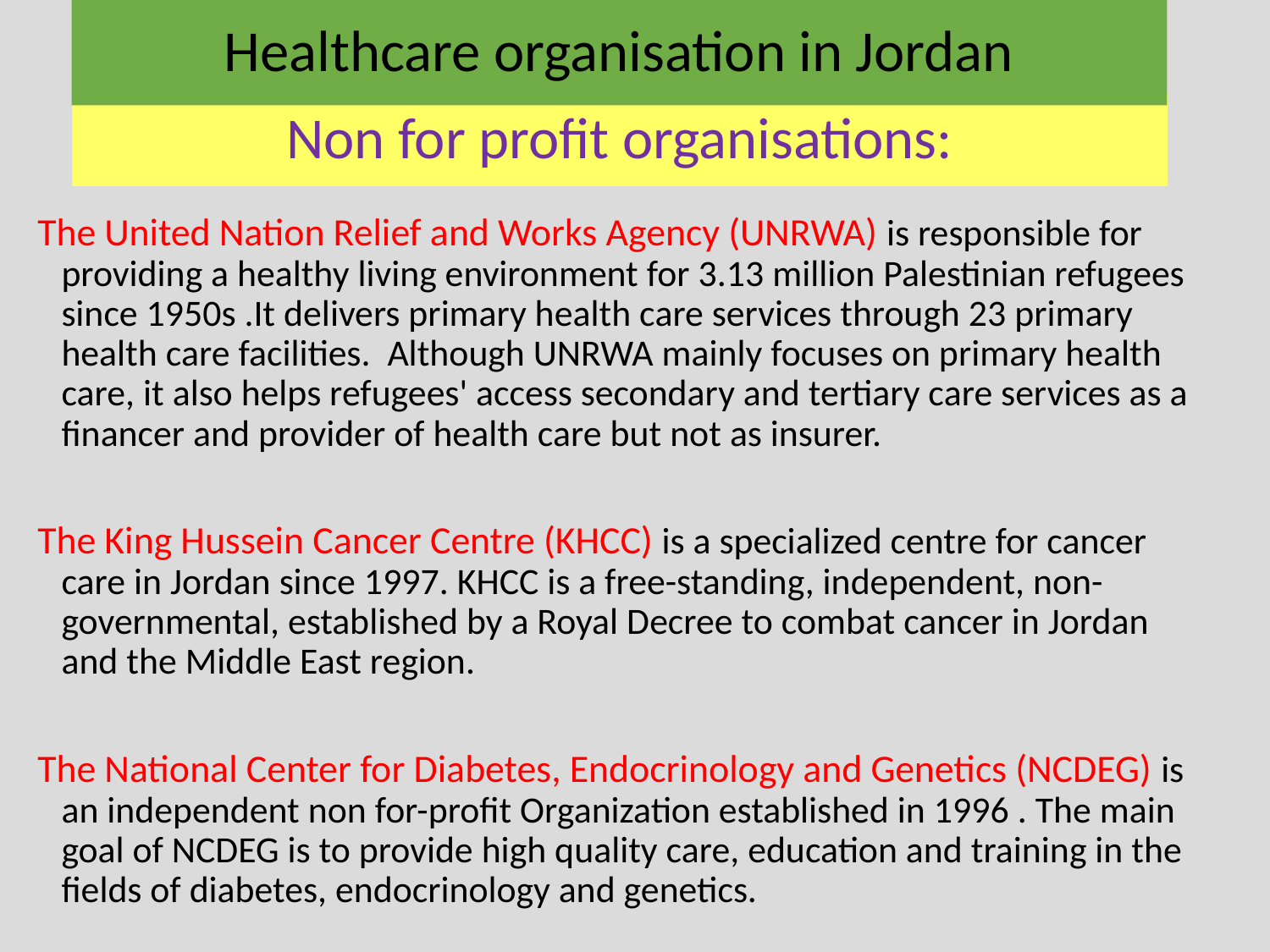

Healthcare organisation in Jordan
# Non for profit organisations:
The United Nation Relief and Works Agency (UNRWA) is responsible for providing a healthy living environment for 3.13 million Palestinian refugees since 1950s .It delivers primary health care services through 23 primary health care facilities.  Although UNRWA mainly focuses on primary health care, it also helps refugees' access secondary and tertiary care services as a financer and provider of health care but not as insurer.

The King Hussein Cancer Centre (KHCC) is a specialized centre for cancer care in Jordan since 1997. KHCC is a free-standing, independent, non-governmental, established by a Royal Decree to combat cancer in Jordan and the Middle East region.

The National Center for Diabetes, Endocrinology and Genetics (NCDEG) is an independent non for-profit Organization established in 1996 . The main goal of NCDEG is to provide high quality care, education and training in the fields of diabetes, endocrinology and genetics.